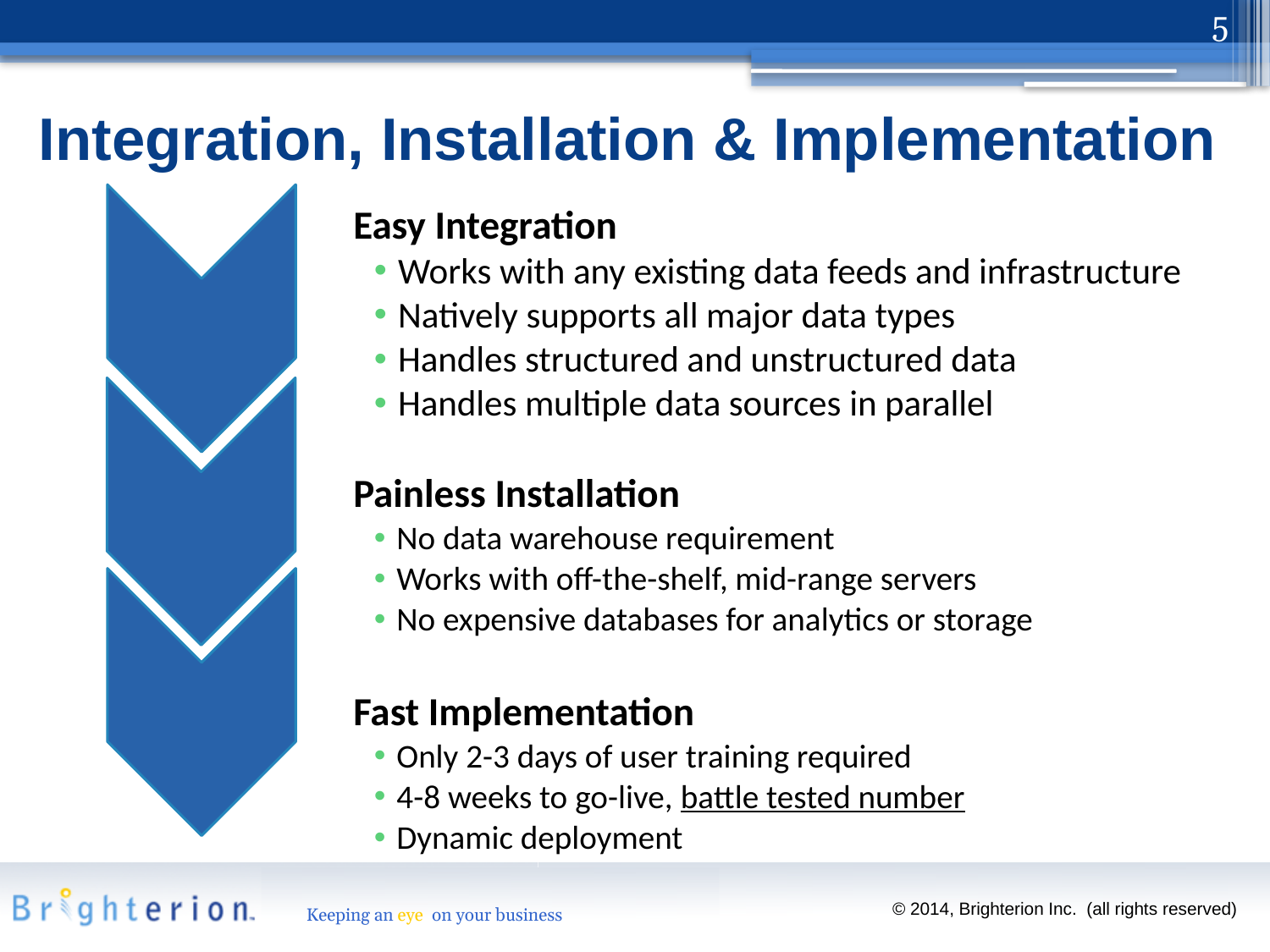

5
# Integration, Installation & Implementation

Easy Integration
Works with any existing data feeds and infrastructure
Natively supports all major data types
Handles structured and unstructured data
Handles multiple data sources in parallel

Painless Installation
No data warehouse requirement
Works with off-the-shelf, mid-range servers
No expensive databases for analytics or storage

Fast Implementation
Only 2-3 days of user training required
4-8 weeks to go-live, battle tested number
Dynamic deployment